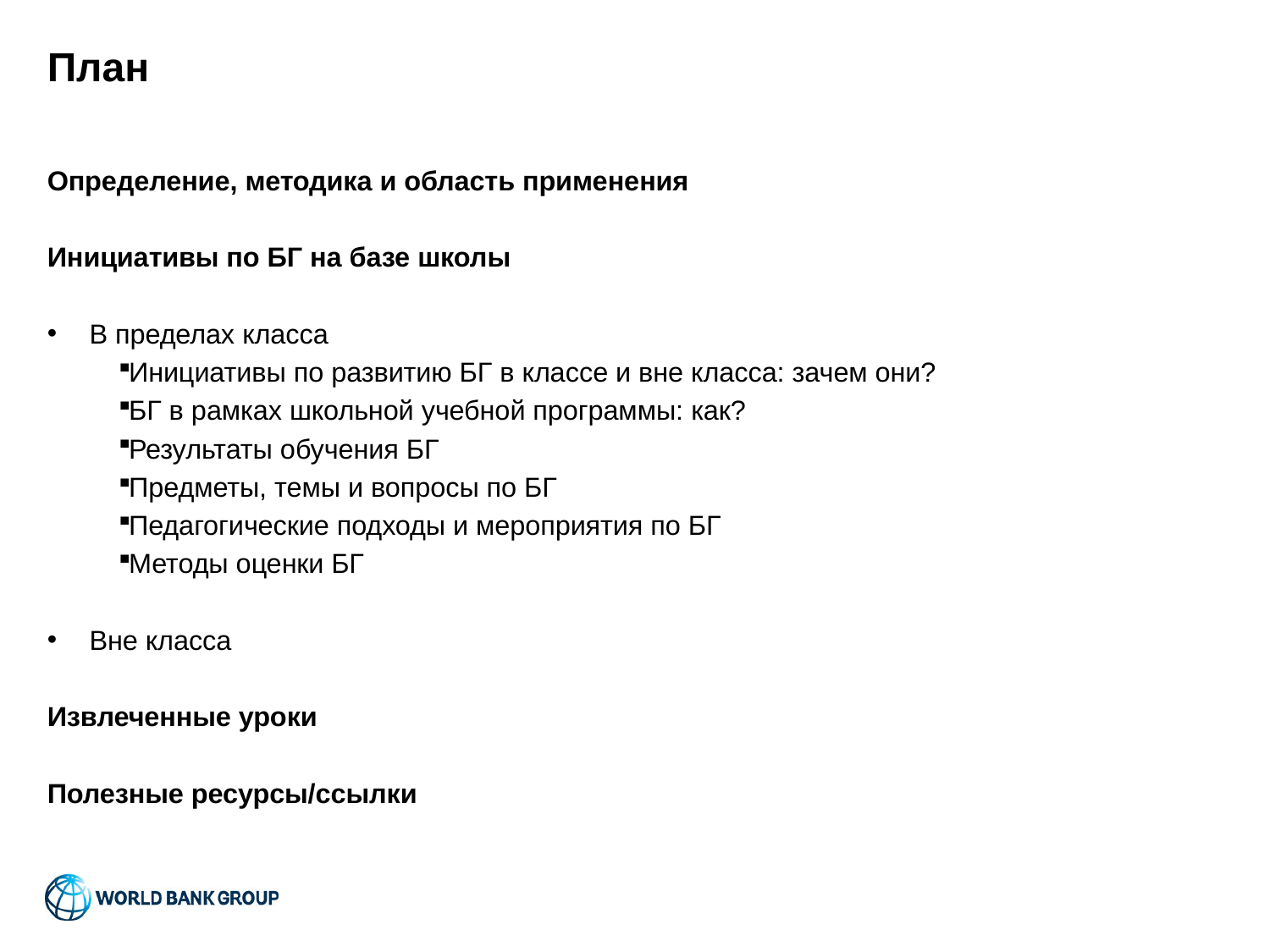

# План
Определение, методика и область применения

Инициативы по БГ на базе школы

В пределах класса
Инициативы по развитию БГ в классе и вне класса: зачем они?
БГ в рамках школьной учебной программы: как?
Результаты обучения БГ
Предметы, темы и вопросы по БГ
Педагогические подходы и мероприятия по БГ
Методы оценки БГ

Вне класса

Извлеченные уроки

Полезные ресурсы/ссылки